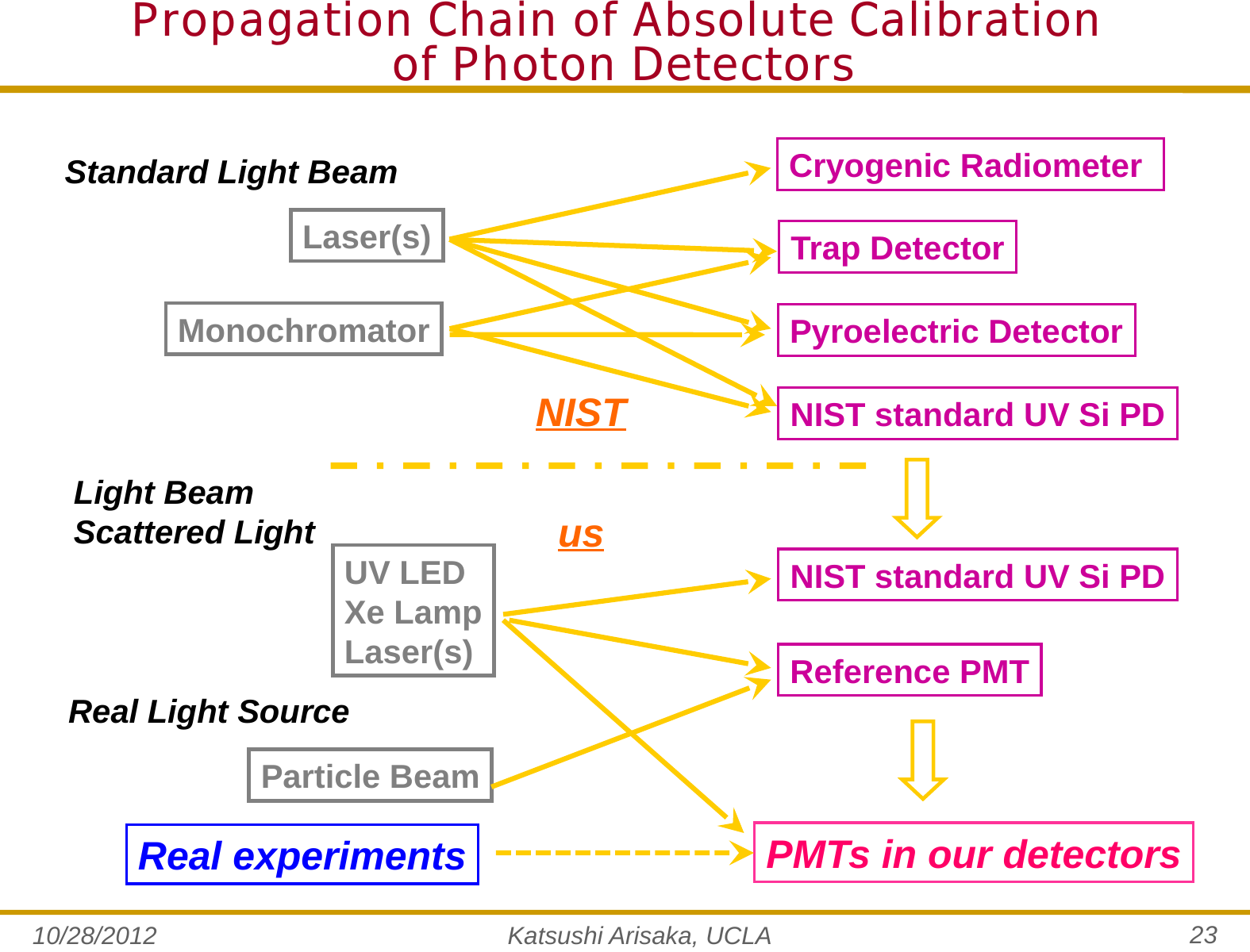

# Propagation Chain of Absolute Calibration of Photon Detectors
Cryogenic Radiometer
Standard Light Beam

Laser(s)
Trap Detector

Monochromator
Pyroelectric Detector

NIST
NIST standard UV Si PD

Light Beam
Scattered Light

us
UV LED
Xe Lamp
Laser(s)
NIST standard UV Si PD

Reference PMT

Real Light Source

Particle Beam
PMTs in our detectors
Real experiments

23
10/28/2012
Katsushi Arisaka, UCLA